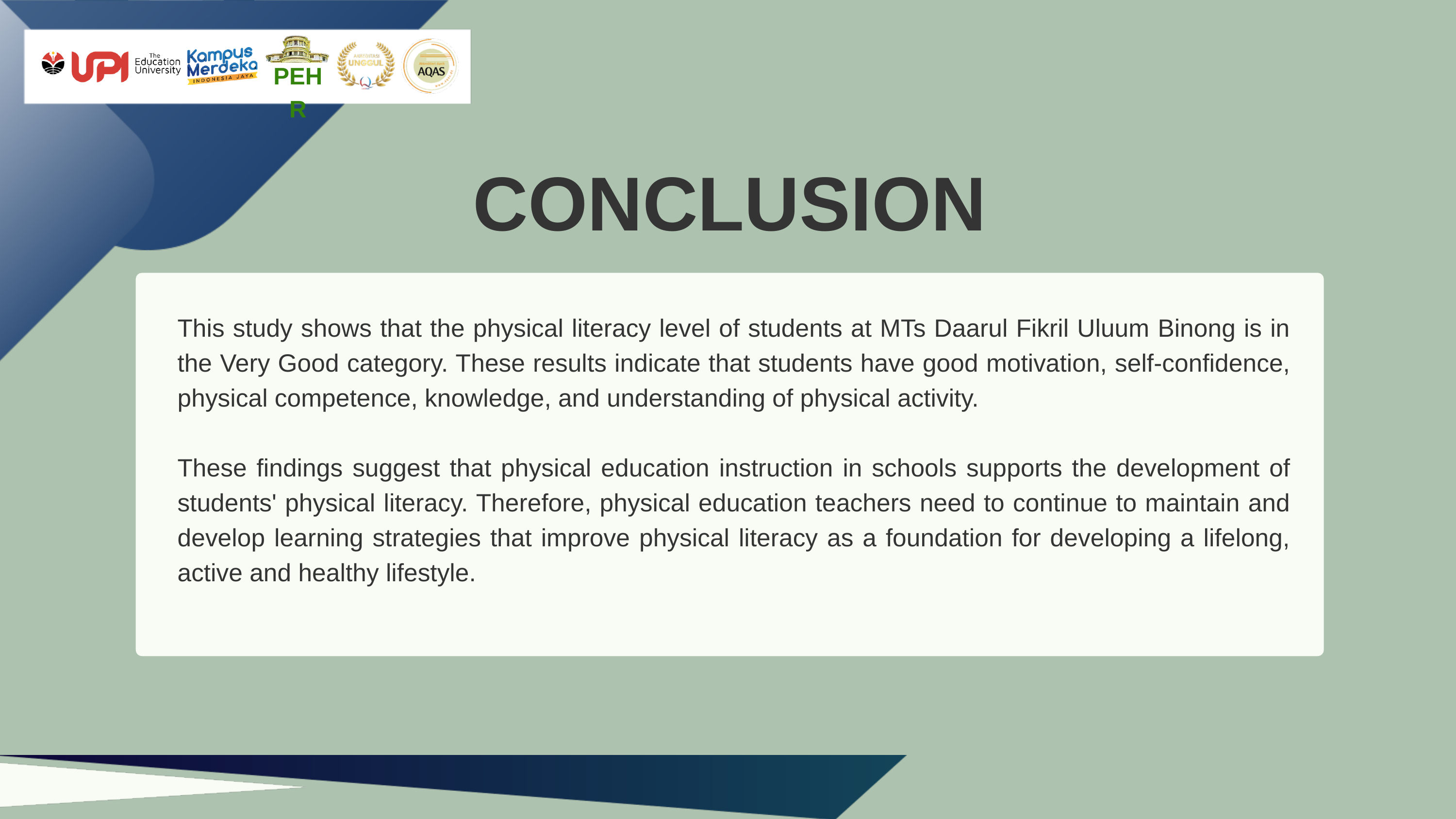

PEHR
CONCLUSION

This study shows that the physical literacy level of students at MTs Daarul Fikril Uluum Binong is in the Very Good category. These results indicate that students have good motivation, self-confidence, physical competence, knowledge, and understanding of physical activity.

These findings suggest that physical education instruction in schools supports the development of students' physical literacy. Therefore, physical education teachers need to continue to maintain and develop learning strategies that improve physical literacy as a foundation for developing a lifelong, active and healthy lifestyle.